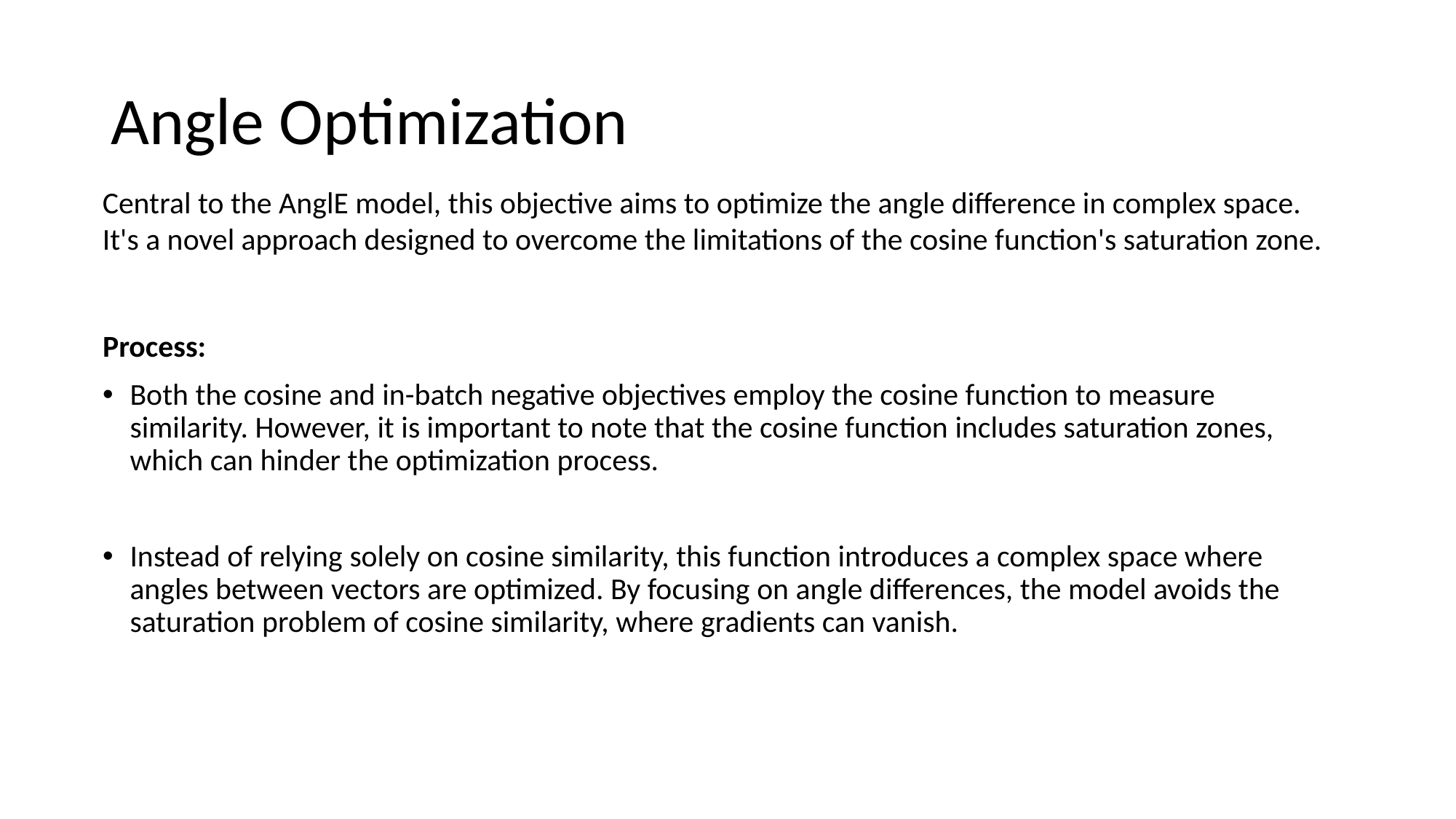

# Angle Optimization
Central to the AnglE model, this objective aims to optimize the angle difference in complex space. It's a novel approach designed to overcome the limitations of the cosine function's saturation zone.

Process:
Both the cosine and in-batch negative objectives employ the cosine function to measure similarity. However, it is important to note that the cosine function includes saturation zones, which can hinder the optimization process.

Instead of relying solely on cosine similarity, this function introduces a complex space where angles between vectors are optimized. By focusing on angle differences, the model avoids the saturation problem of cosine similarity, where gradients can vanish.